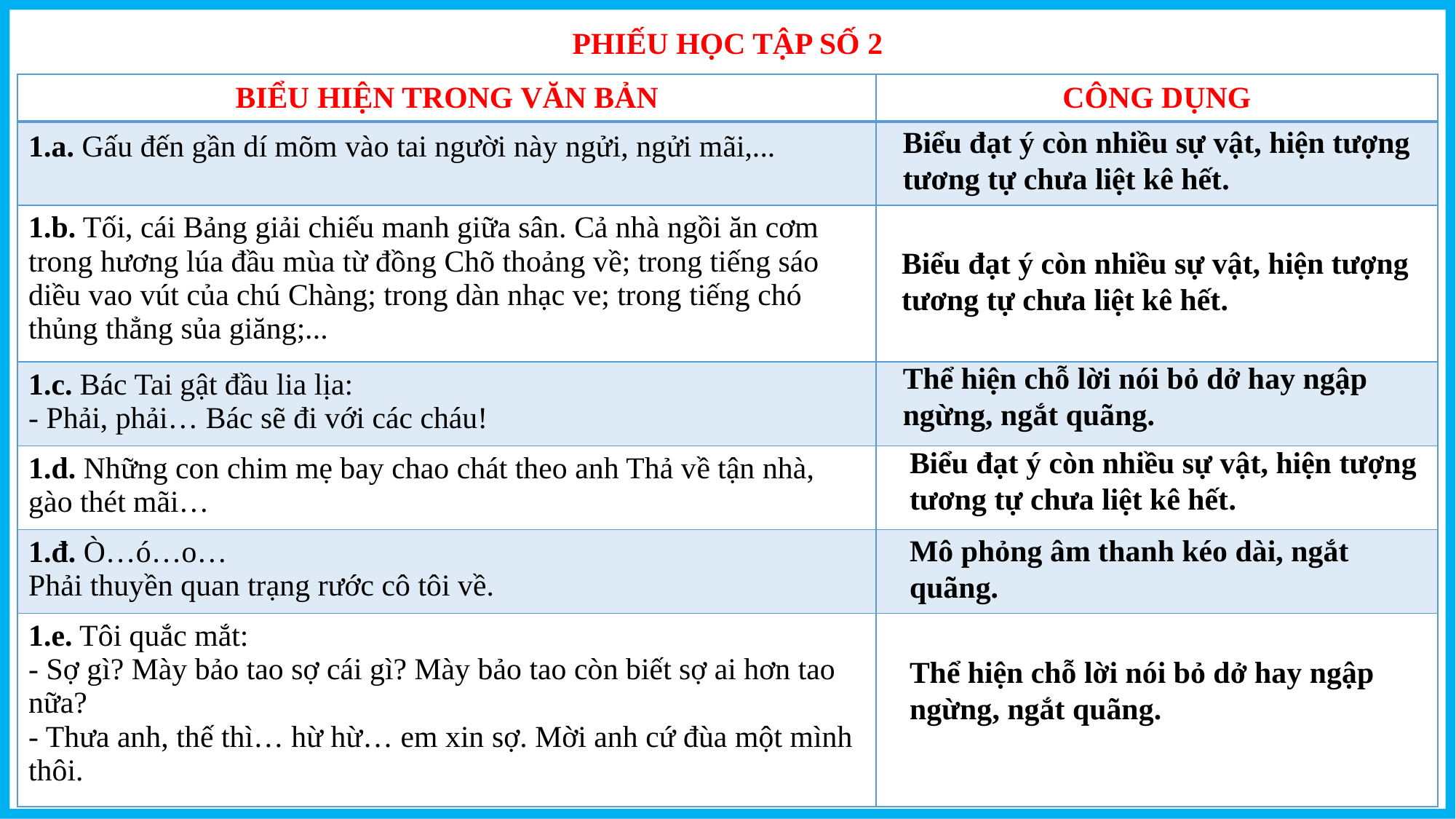

PHIẾU HỌC TẬP SỐ 2
| BIỂU HIỆN TRONG VĂN BẢN | CÔNG DỤNG |
| --- | --- |
| 1.a. Gấu đến gần dí mõm vào tai người này ngửi, ngửi mãi,... |  |
| 1.b. Tối, cái Bảng giải chiếu manh giữa sân. Cả nhà ngồi ăn cơm trong hương lúa đầu mùa từ đồng Chõ thoảng về; trong tiếng sáo diều vao vút của chú Chàng; trong dàn nhạc ve; trong tiếng chó thủng thẳng sủa giăng;... |  |
| 1.c. Bác Tai gật đầu lia lịa: - Phải, phải… Bác sẽ đi với các cháu! |  |
| 1.d. Những con chim mẹ bay chao chát theo anh Thả về tận nhà, gào thét mãi… |  |
| 1.đ. Ò…ó…o… Phải thuyền quan trạng rước cô tôi về. |  |
| 1.e. Tôi quắc mắt: - Sợ gì? Mày bảo tao sợ cái gì? Mày bảo tao còn biết sợ ai hơn tao nữa? - Thưa anh, thế thì… hừ hừ… em xin sợ. Mời anh cứ đùa một mình thôi. |  |
Biểu đạt ý còn nhiều sự vật, hiện tượng tương tự chưa liệt kê hết.
Biểu đạt ý còn nhiều sự vật, hiện tượng tương tự chưa liệt kê hết.
Thể hiện chỗ lời nói bỏ dở hay ngập ngừng, ngắt quãng.
Biểu đạt ý còn nhiều sự vật, hiện tượng tương tự chưa liệt kê hết.
Mô phỏng âm thanh kéo dài, ngắt quãng.
Thể hiện chỗ lời nói bỏ dở hay ngập ngừng, ngắt quãng.